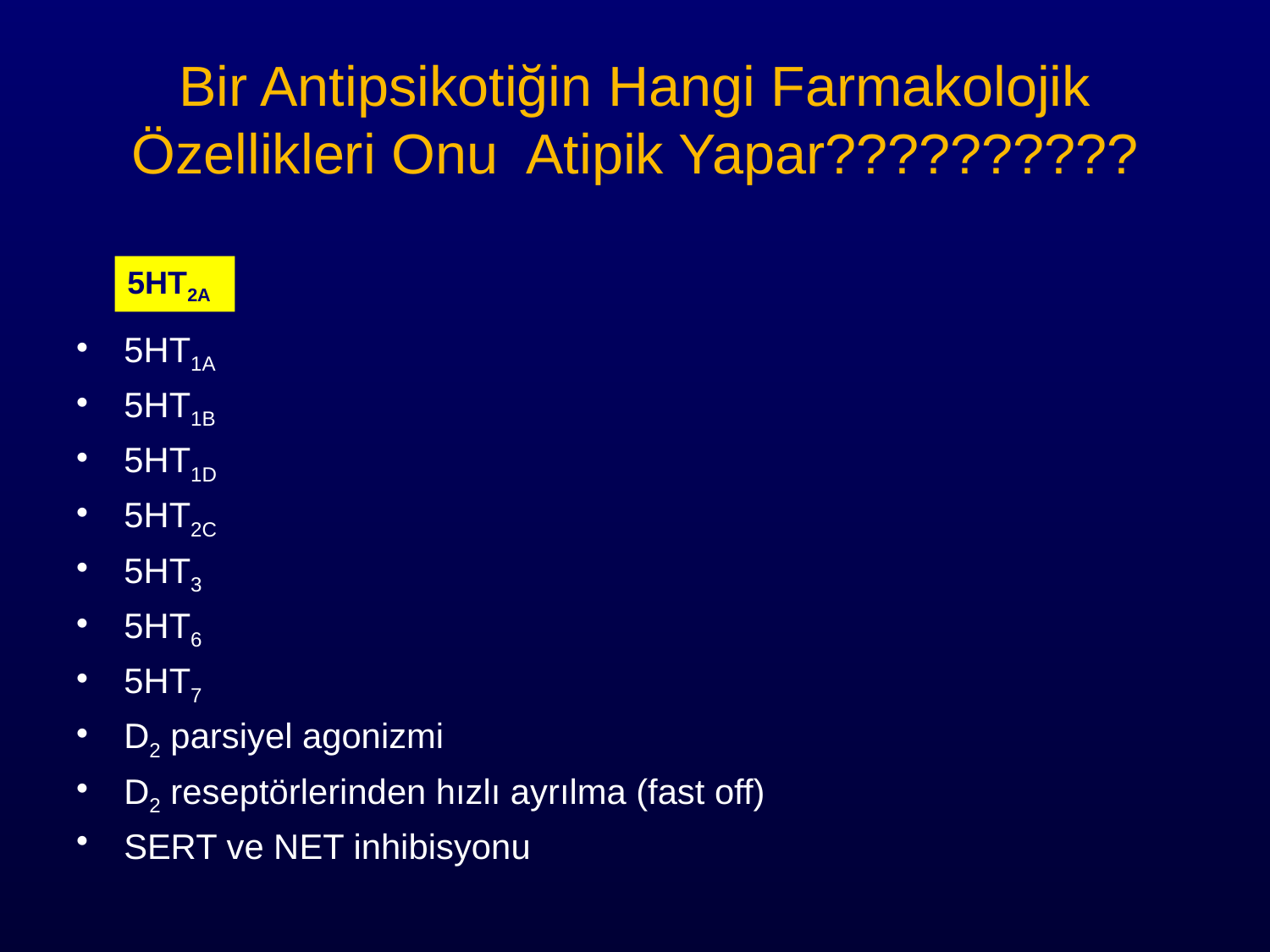

# Bir Antipsikotiğin Hangi Farmakolojik Özellikleri Onu  Atipik Yapar??????????

5HT1A
5HT1B
5HT1D
5HT2C
5HT3
5HT6
5HT7
D2 parsiyel agonizmi
D2 reseptörlerinden hızlı ayrılma (fast off)
SERT ve NET inhibisyonu
5HT2A